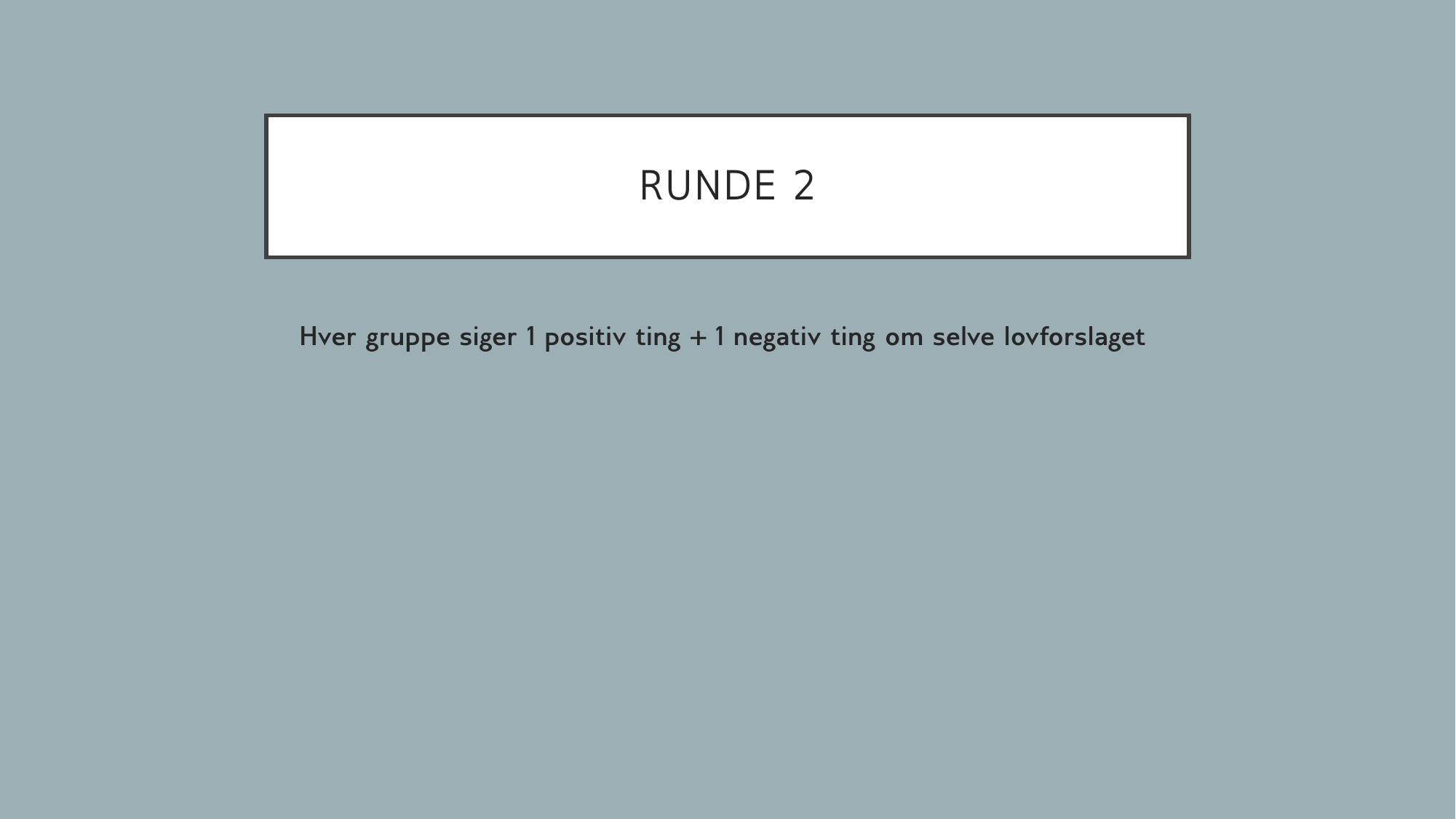

# Runde 2
Hver gruppe siger 1 positiv ting + 1 negativ ting om selve lovforslaget